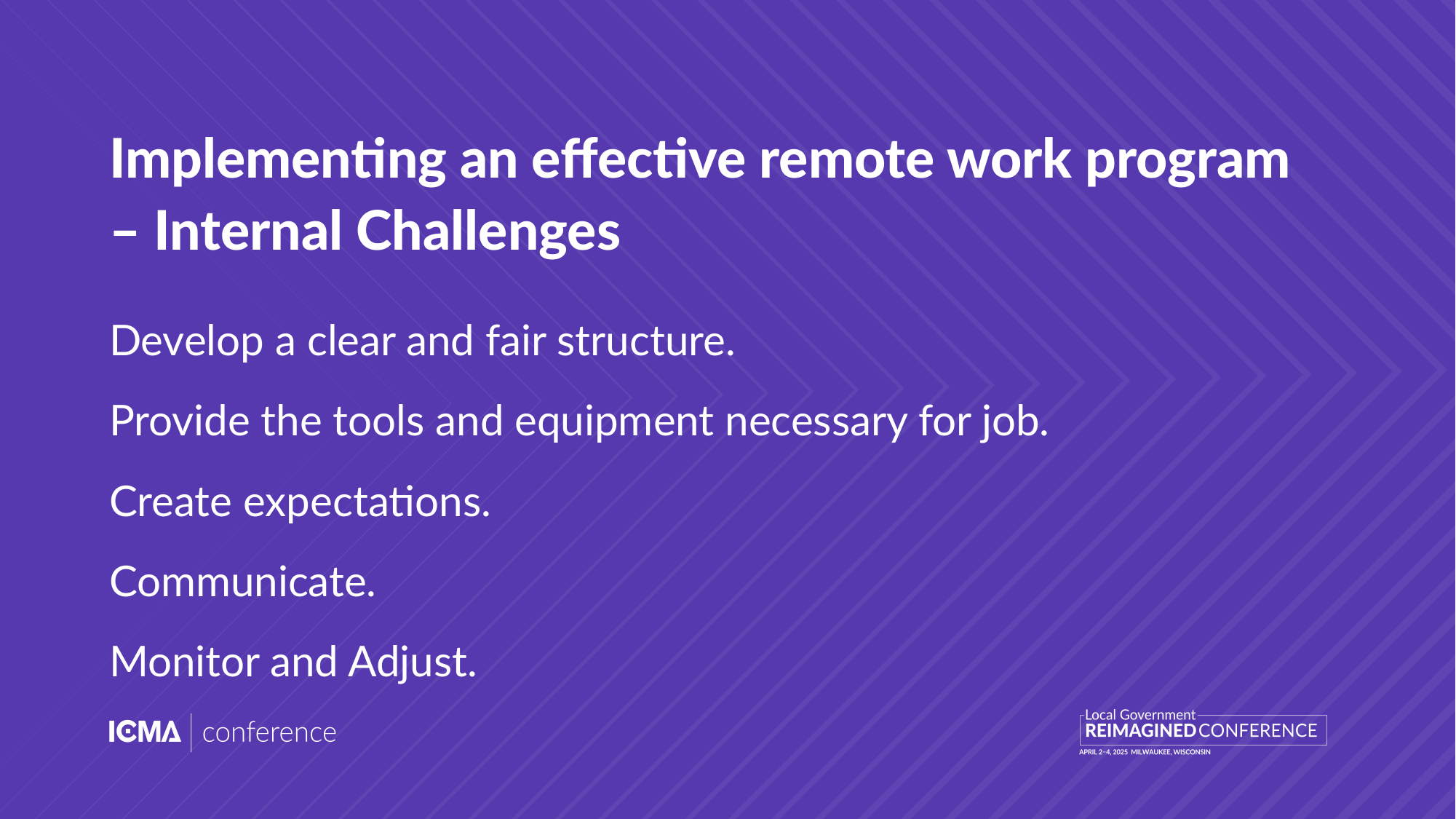

# Implementing an effective remote work program – Internal Challenges
Develop a clear and fair structure.
Provide the tools and equipment necessary for job.
Create expectations.
Communicate.
Monitor and Adjust.